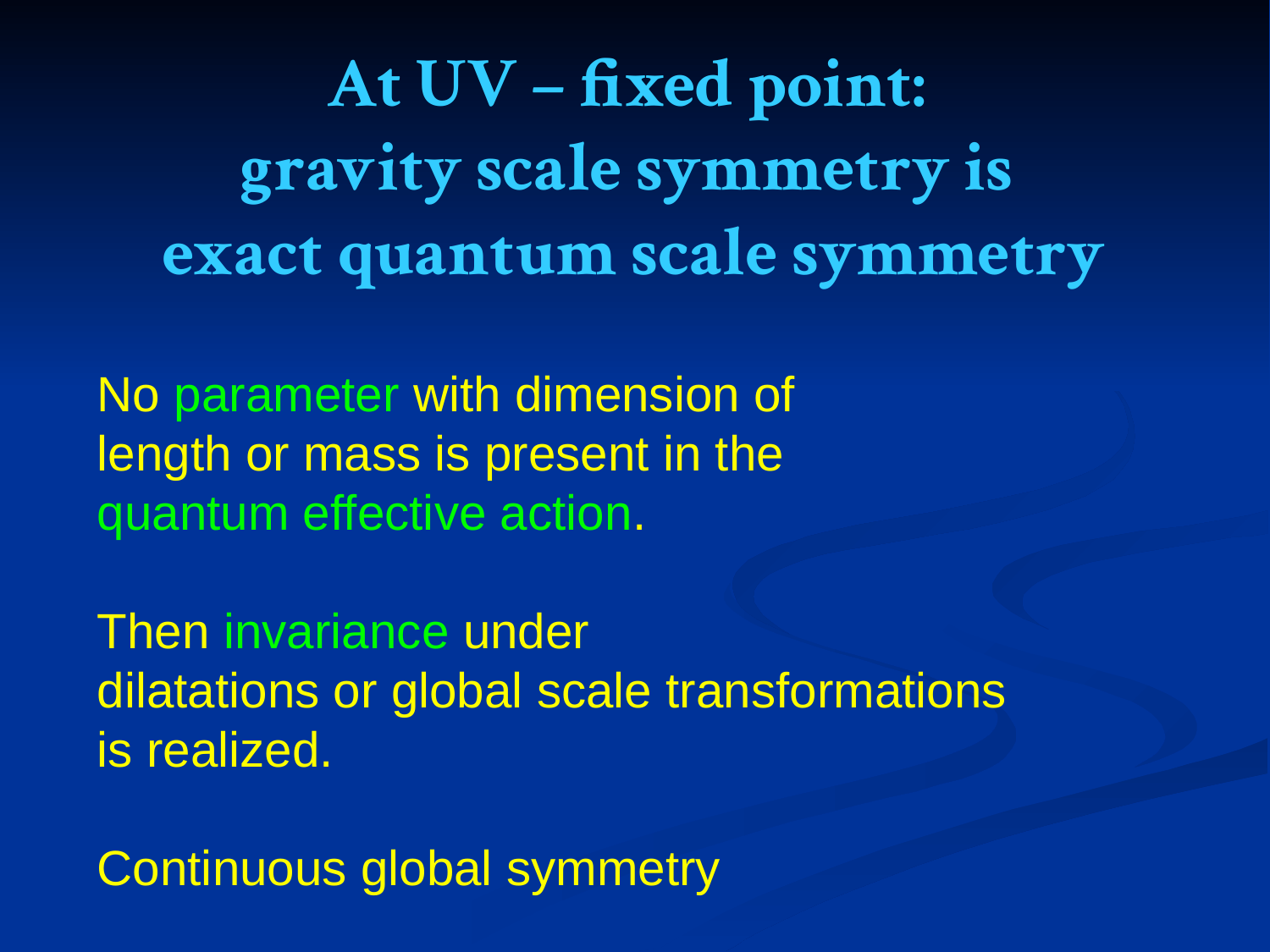

# At UV – fixed point: gravity scale symmetry is exact quantum scale symmetry
No parameter with dimension of
length or mass is present in the
quantum effective action.

Then invariance under
dilatations or global scale transformations
is realized.

Continuous global symmetry